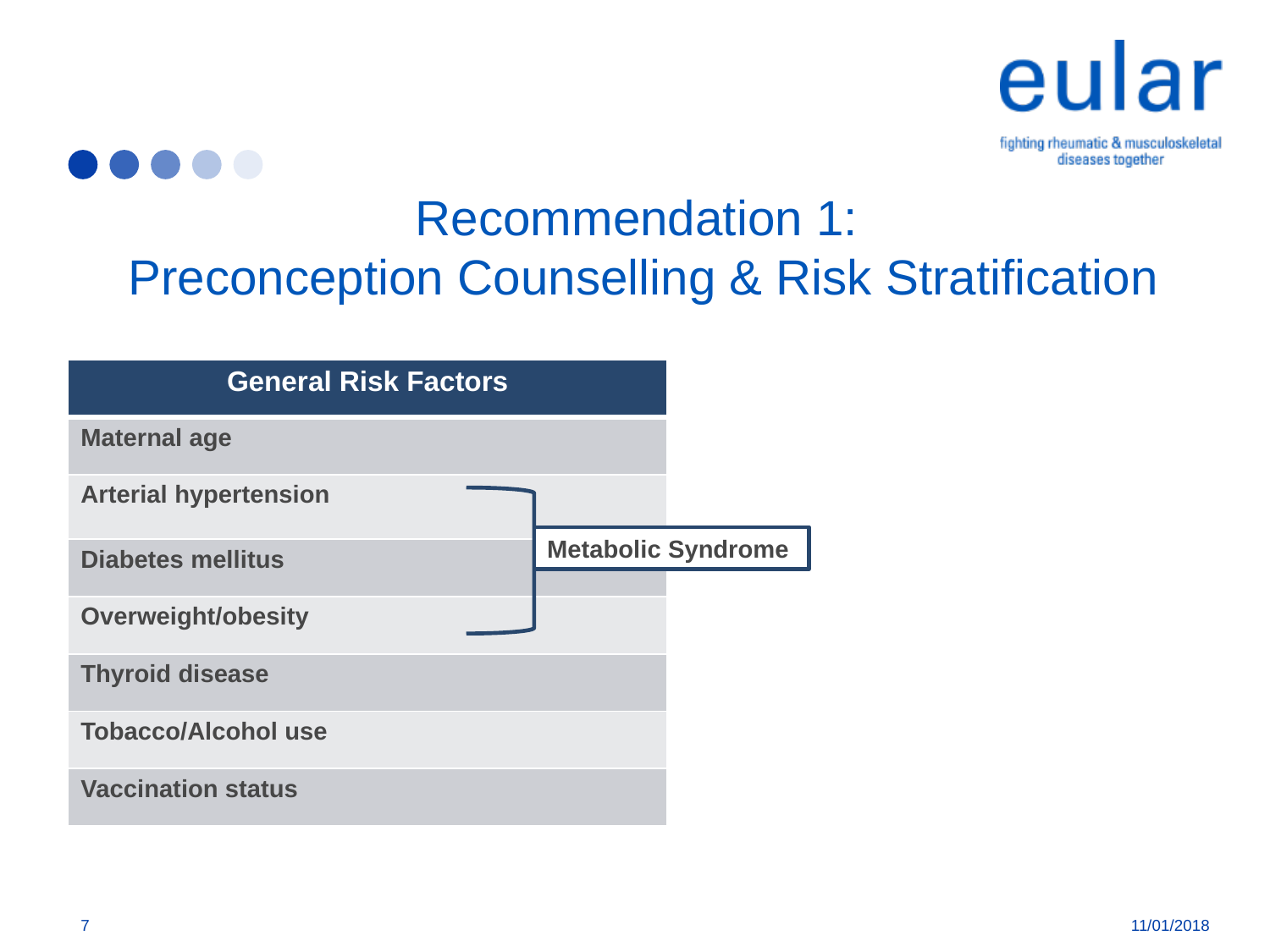

# Recommendation 1: Preconception Counselling & Risk Stratification
| General Risk Factors |
| --- |
| Maternal age |
| Arterial hypertension |
| Diabetes mellitus |
| Overweight/obesity |
| Thyroid disease |
| Tobacco/Alcohol use |
| Vaccination status |

Metabolic Syndrome
7
11/01/2018